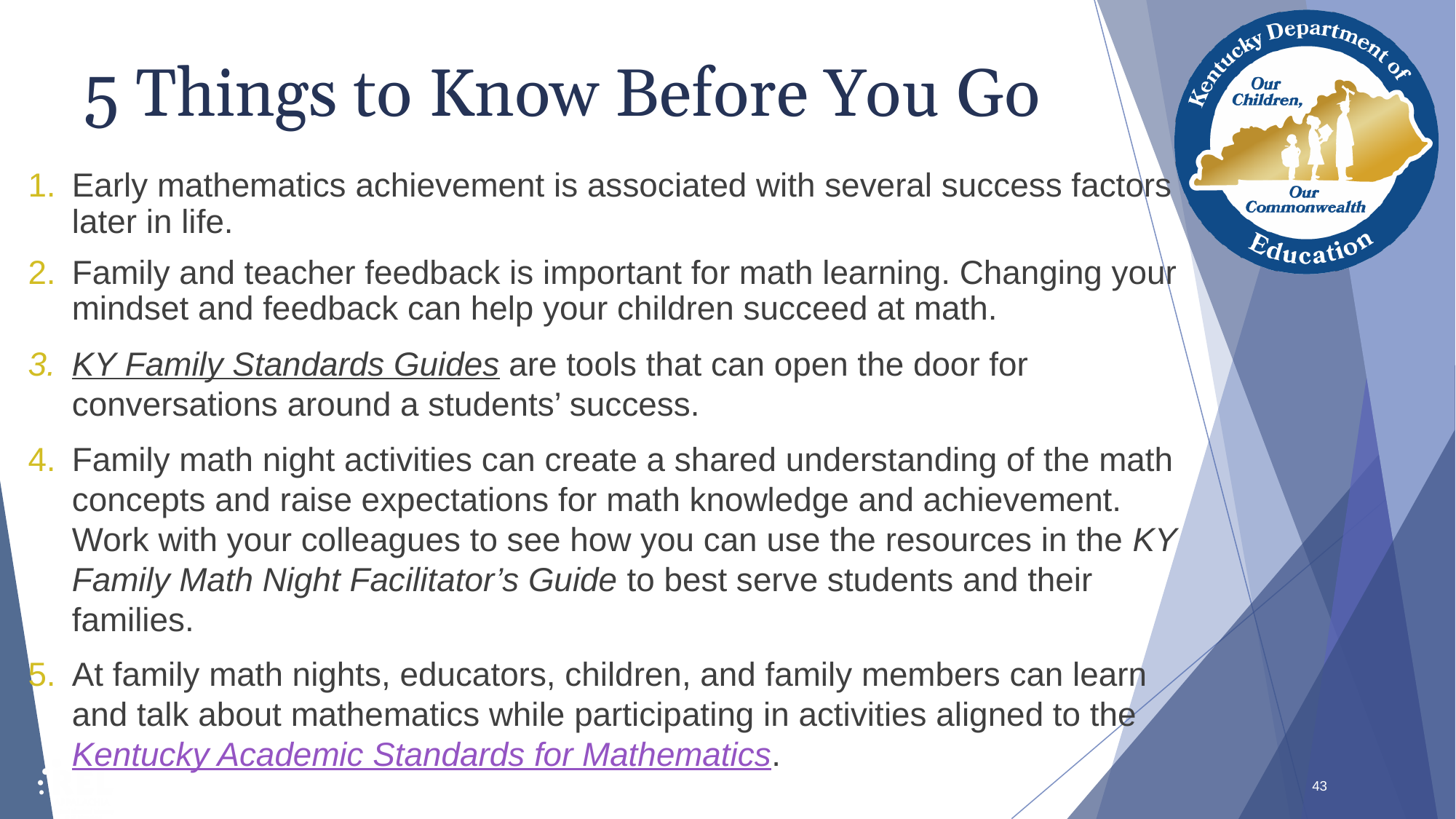

# 5 Things to Know Before You Go
Early mathematics achievement is associated with several success factors later in life.
Family and teacher feedback is important for math learning. Changing your mindset and feedback can help your children succeed at math.
KY Family Standards Guides are tools that can open the door for conversations around a students’ success.
Family math night activities can create a shared understanding of the math concepts and raise expectations for math knowledge and achievement. Work with your colleagues to see how you can use the resources in the KY Family Math Night Facilitator’s Guide to best serve students and their families.
At family math nights, educators, children, and family members can learn and talk about mathematics while participating in activities aligned to the Kentucky Academic Standards for Mathematics.
43